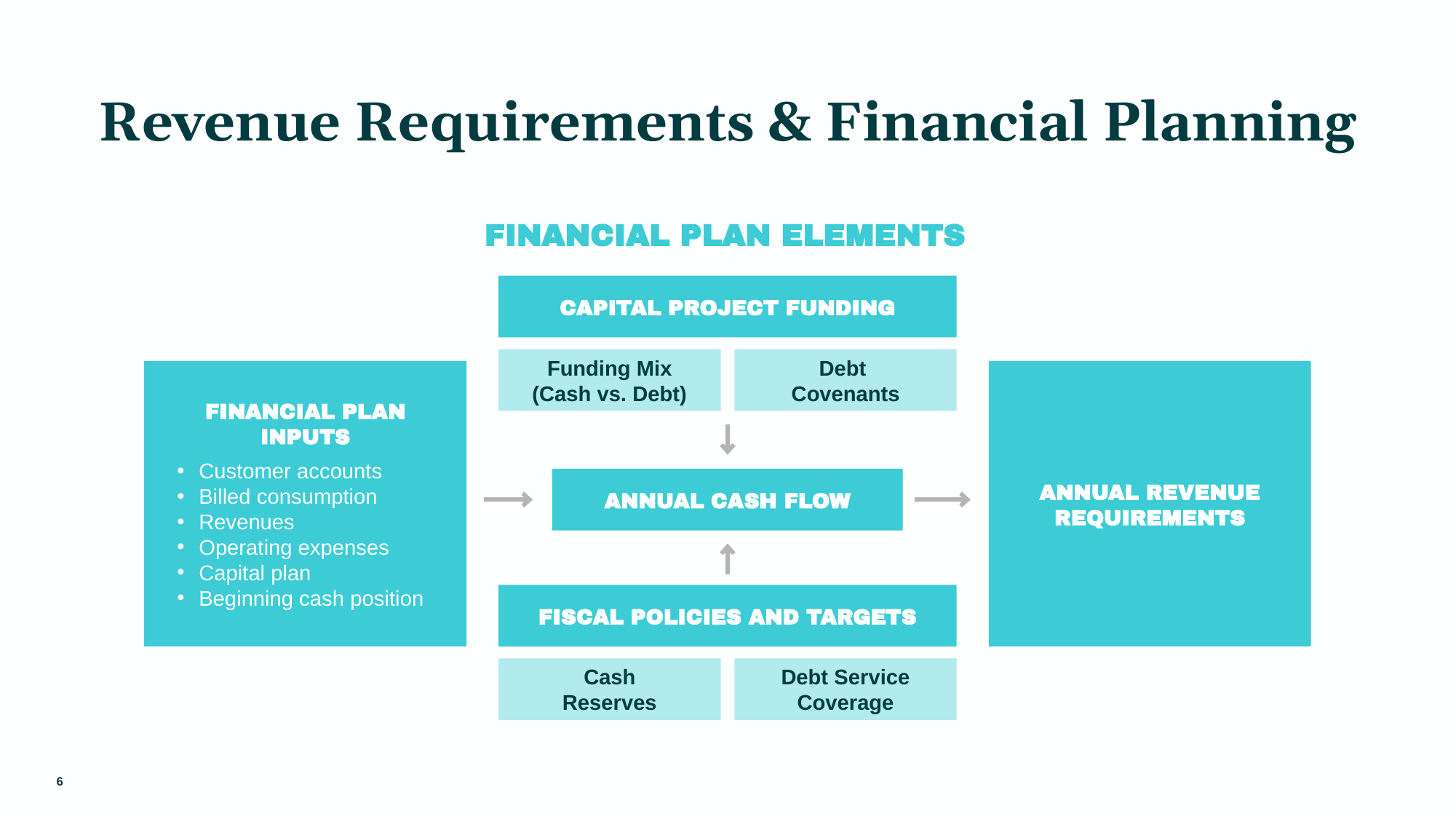

# Revenue Requirements & Financial Planning
FINANCIAL PLAN ELEMENTS
CAPITAL PROJECT FUNDING
Funding Mix
(Cash vs. Debt)
Debt
Covenants
ANNUAL REVENUE REQUIREMENTS
FINANCIAL PLAN INPUTS
Customer accounts
Billed consumption
Revenues
Operating expenses
Capital plan
Beginning cash position
ANNUAL CASH FLOW
FISCAL POLICIES AND TARGETS
Cash
Reserves
Debt Service
Coverage
6